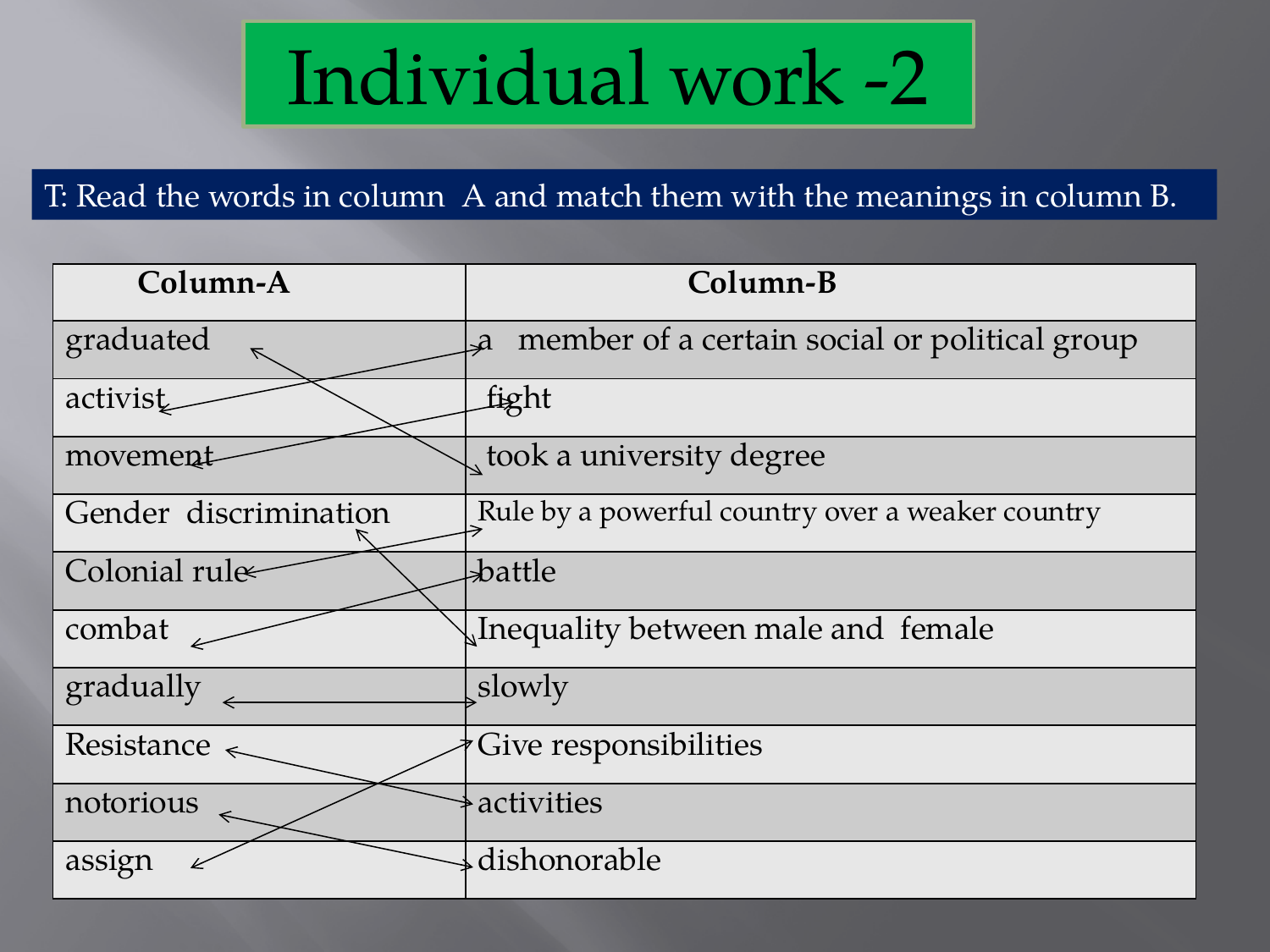

Individual work -2
T: Read the words in column  A and match them with the meanings in column B.
| Column-A | Column-B |
| --- | --- |
| graduated | a member of a certain social or political group |
| activist | fight |
| movement | took a university degree |
| Gender discrimination | Rule by a powerful country over a weaker country |
| Colonial rule | battle |
| combat | Inequality between male and female |
| gradually | slowly |
| Resistance | Give responsibilities |
| notorious | activities |
| assign | dishonorable |